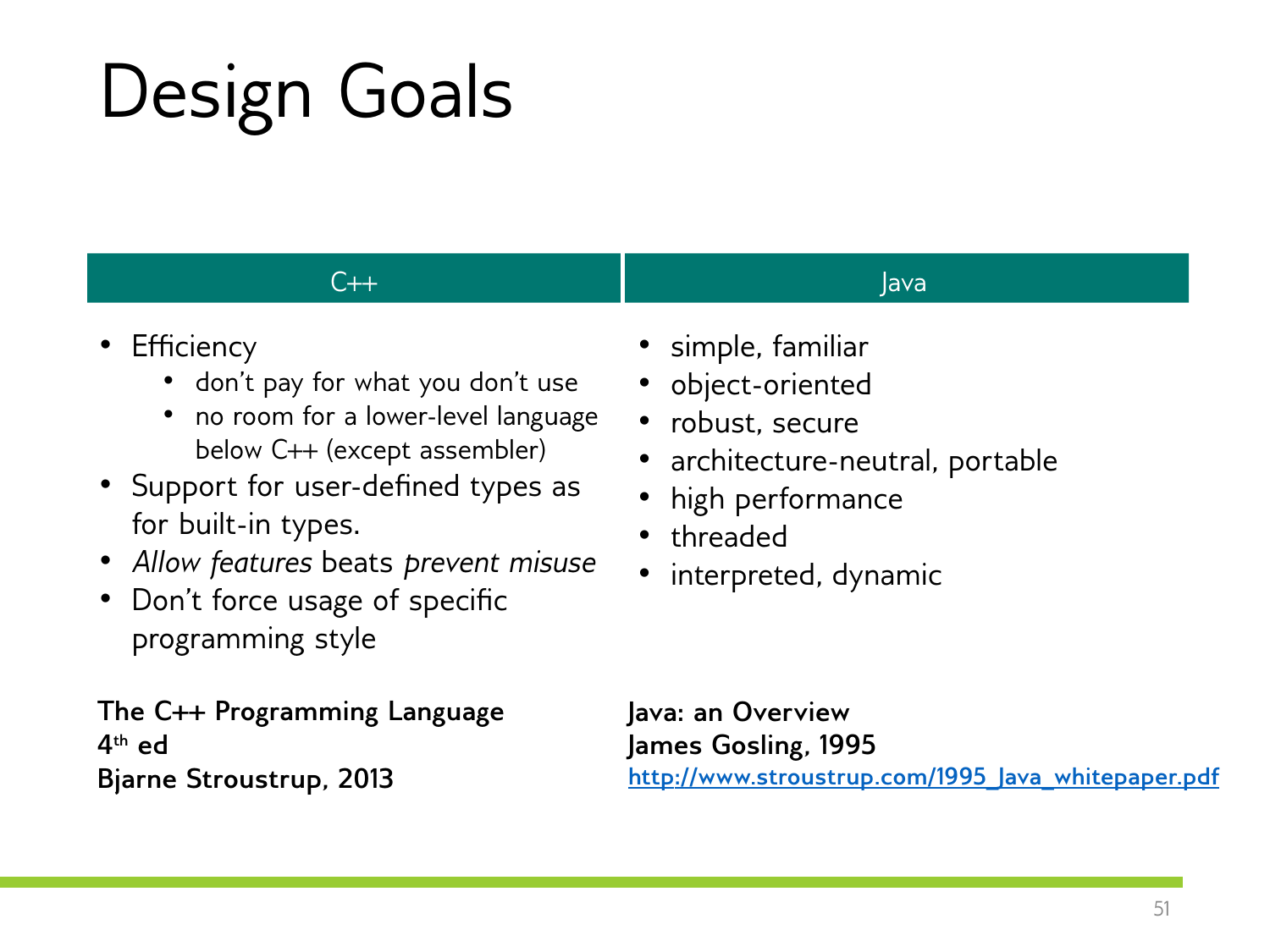

# Design Goals
C++
Java
Efficiency
don’t pay for what you don’t use
no room for a lower-level language below C++ (except assembler)
Support for user-deﬁned types as for built-in types.
Allow features beats prevent misuse
Don’t force usage of specific programming style

simple, familiar
object-oriented
robust, secure
architecture-neutral, portable
high performance
threaded
interpreted, dynamic

The C++ Programming Language
4th ed
Bjarne Stroustrup, 2013

Java: an Overview
James Gosling, 1995
http://www.stroustrup.com/1995_Java_whitepaper.pdf

51